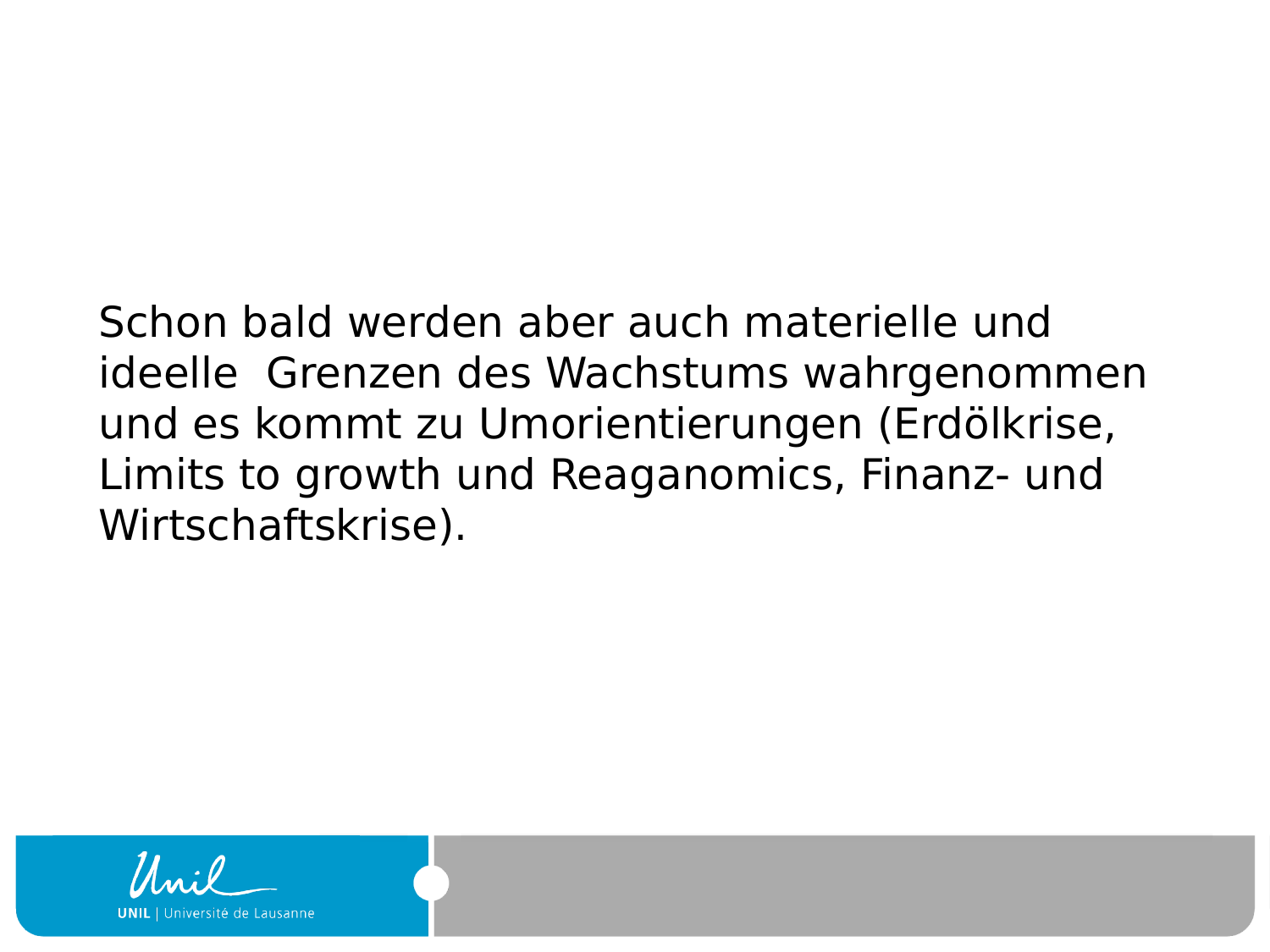

Schon bald werden aber auch materielle und ideelle  Grenzen des Wachstums wahrgenommen und es kommt zu Umorientierungen (Erdölkrise, Limits to growth und Reaganomics, Finanz- und Wirtschaftskrise).